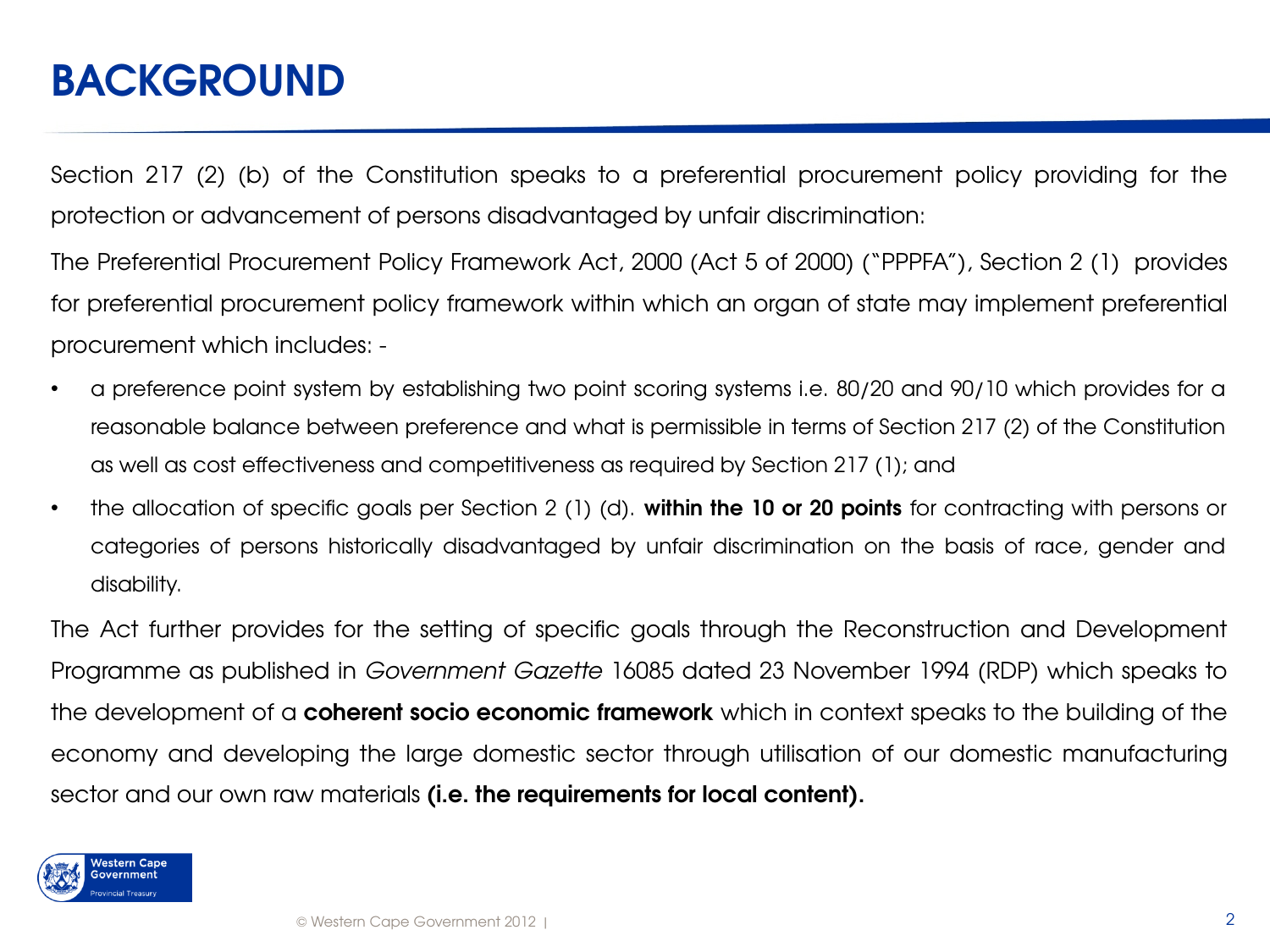

# BACKGROUND
Section 217 (2) (b) of the Constitution speaks to a preferential procurement policy providing for the protection or advancement of persons disadvantaged by unfair discrimination:
The Preferential Procurement Policy Framework Act, 2000 (Act 5 of 2000) (“PPPFA”), Section 2 (1)  provides for preferential procurement policy framework within which an organ of state may implement preferential procurement which includes: -
a preference point system by establishing two point scoring systems i.e. 80/20 and 90/10 which provides for a reasonable balance between preference and what is permissible in terms of Section 217 (2) of the Constitution as well as cost effectiveness and competitiveness as required by Section 217 (1); and
the allocation of specific goals per Section 2 (1) (d). within the 10 or 20 points for contracting with persons or categories of persons historically disadvantaged by unfair discrimination on the basis of race, gender and disability.
The Act further provides for the setting of specific goals through the Reconstruction and Development Programme as published in Government Gazette 16085 dated 23 November 1994 (RDP) which speaks to the development of a coherent socio economic framework which in context speaks to the building of the economy and developing the large domestic sector through utilisation of our domestic manufacturing sector and our own raw materials (i.e. the requirements for local content).

2